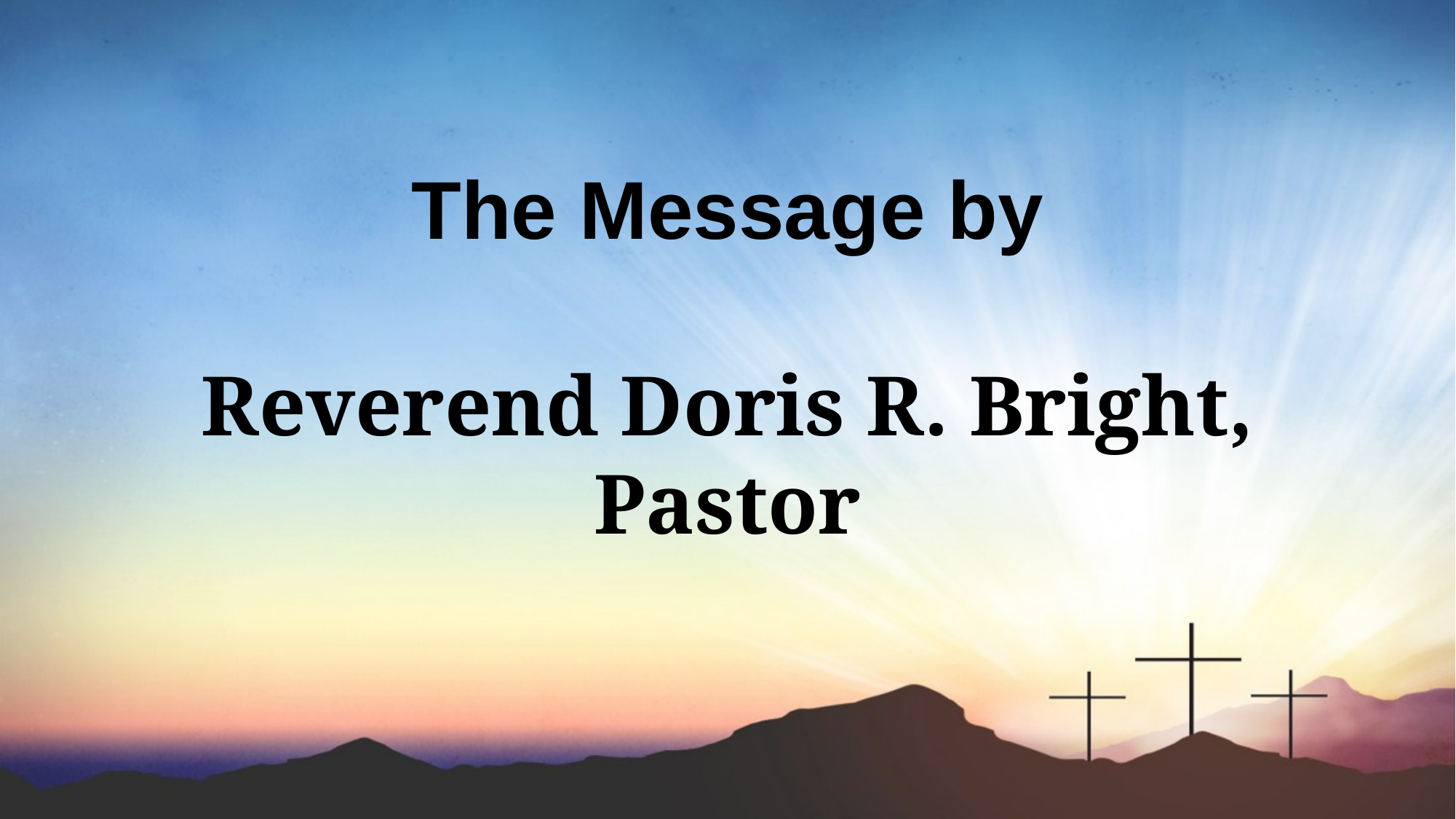

The Message by

Reverend Doris R. Bright, Pastor